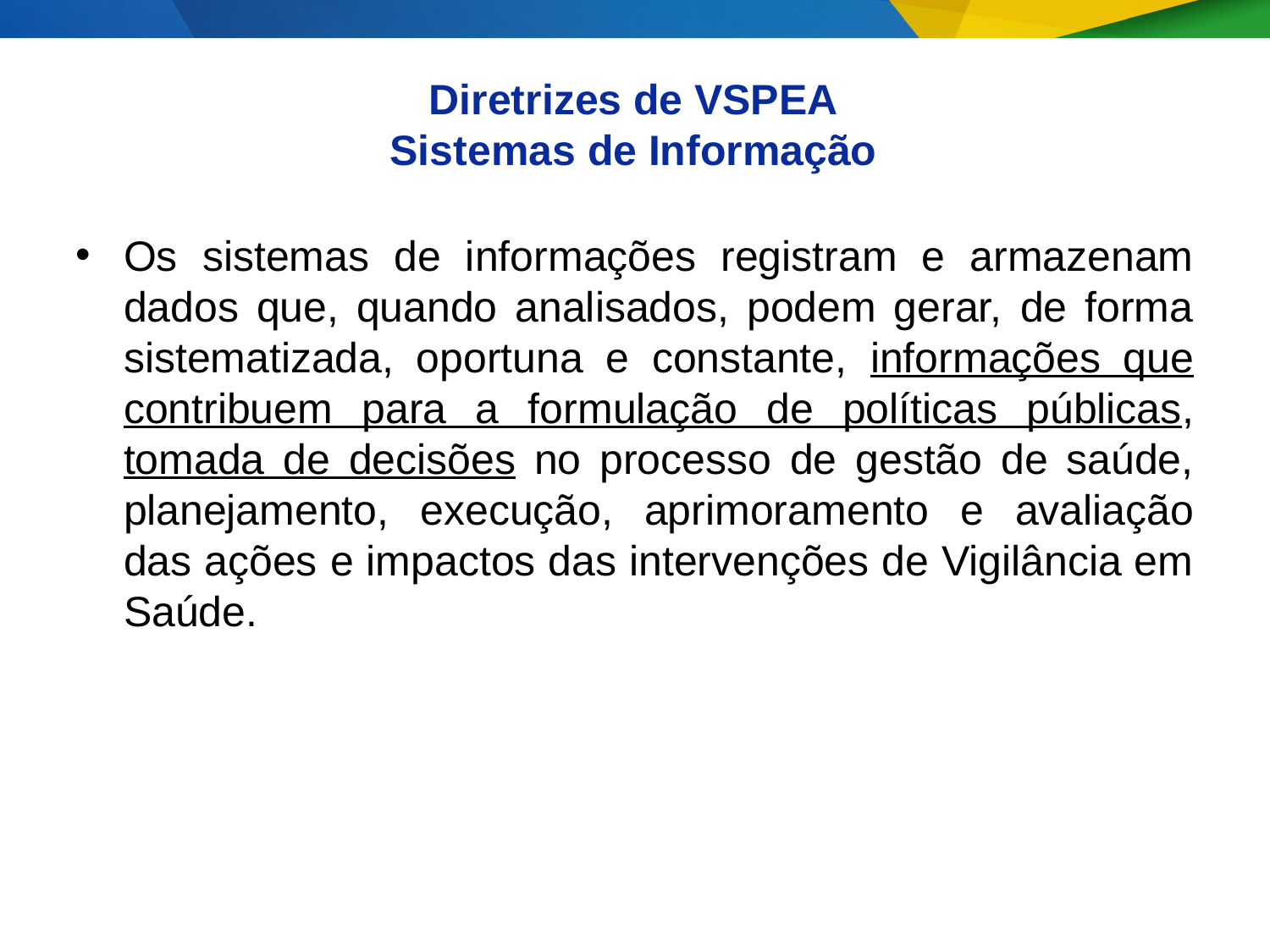

Diretrizes de VSPEA
Sistemas de Informação
Os sistemas de informações registram e armazenam dados que, quando analisados, podem gerar, de forma sistematizada, oportuna e constante, informações que contribuem para a formulação de políticas públicas, tomada de decisões no processo de gestão de saúde, planejamento, execução, aprimoramento e avaliação das ações e impactos das intervenções de Vigilância em Saúde.